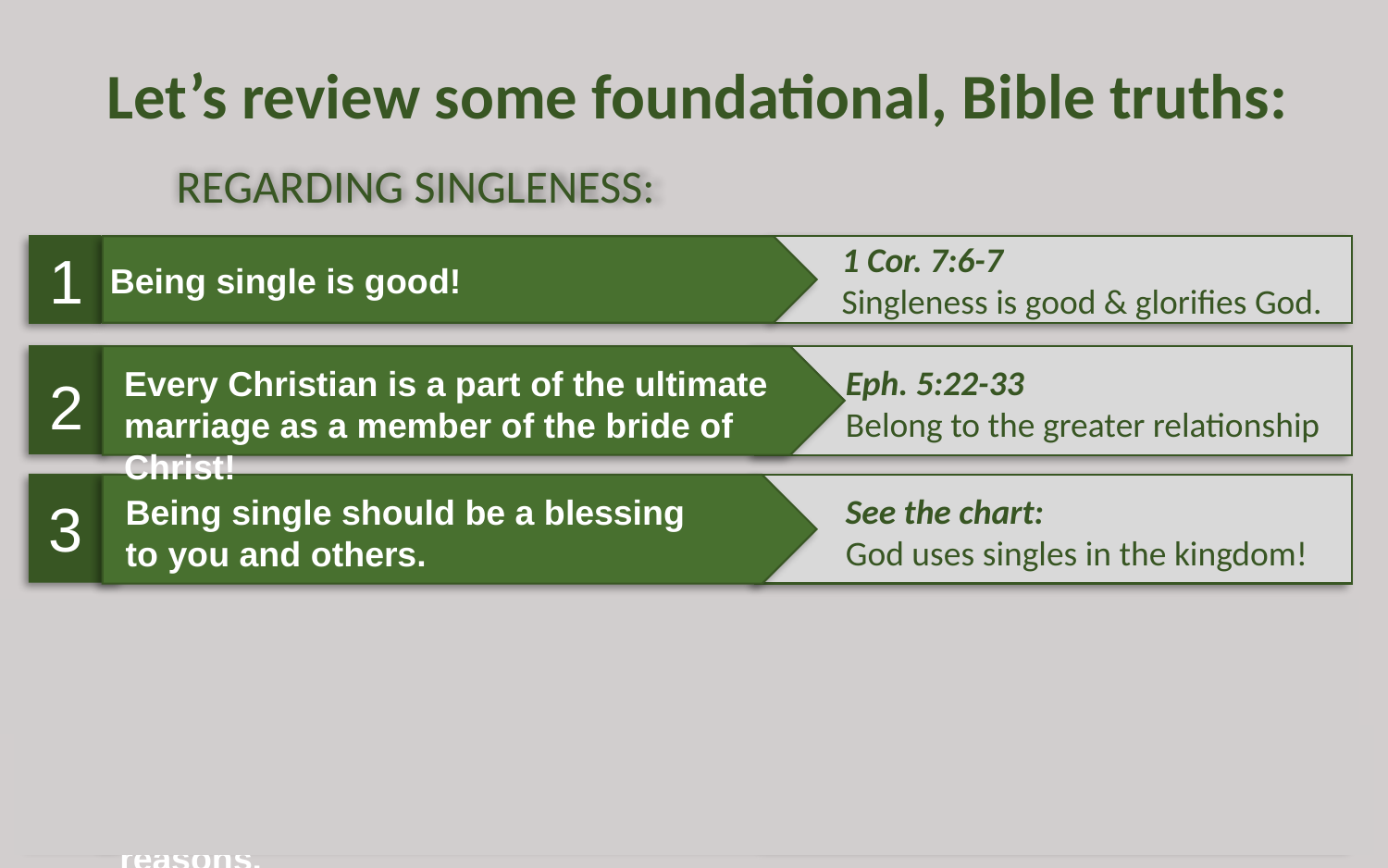

# Let’s review some foundational, Bible truths:
REGARDING SINGLENESS:
1 Cor. 7:6-7
Singleness is good & glorifies God.

1

Being single is good!

Eph. 5:22-33
Belong to the greater relationship
Every Christian is a part of the ultimate marriage as a member of the bride of Christ!
2

See the chart:
God uses singles in the kingdom!
Being single should be a blessing to you and others.
3

4
1 Cor. 7:36-38
This is expected of every disciple
Being single requires self-control.

Matt. 19:10-12
Own the decision to God’s glory!
5
Those who choose singleness need to make sure it’s for the right reasons.